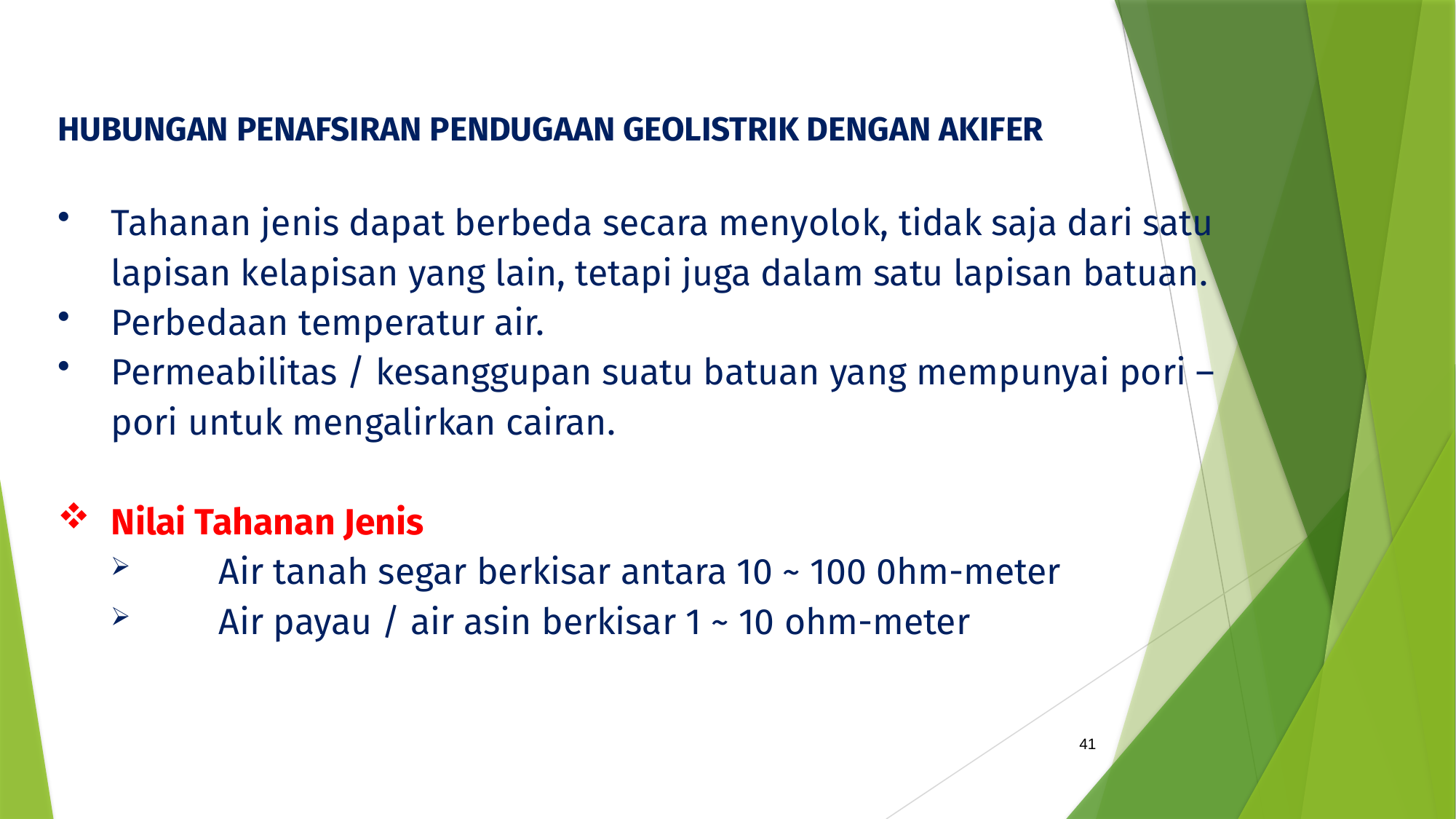

HUBUNGAN PENAFSIRAN PENDUGAAN GEOLISTRIK DENGAN AKIFER

Tahanan jenis dapat berbeda secara menyolok, tidak saja dari satu lapisan kelapisan yang lain, tetapi juga dalam satu lapisan batuan.
Perbedaan temperatur air.
Permeabilitas / kesanggupan suatu batuan yang mempunyai pori – pori untuk mengalirkan cairan.

Nilai Tahanan Jenis
	Air tanah segar berkisar antara 10 ~ 100 0hm-meter
	Air payau / air asin berkisar 1 ~ 10 ohm-meter
41